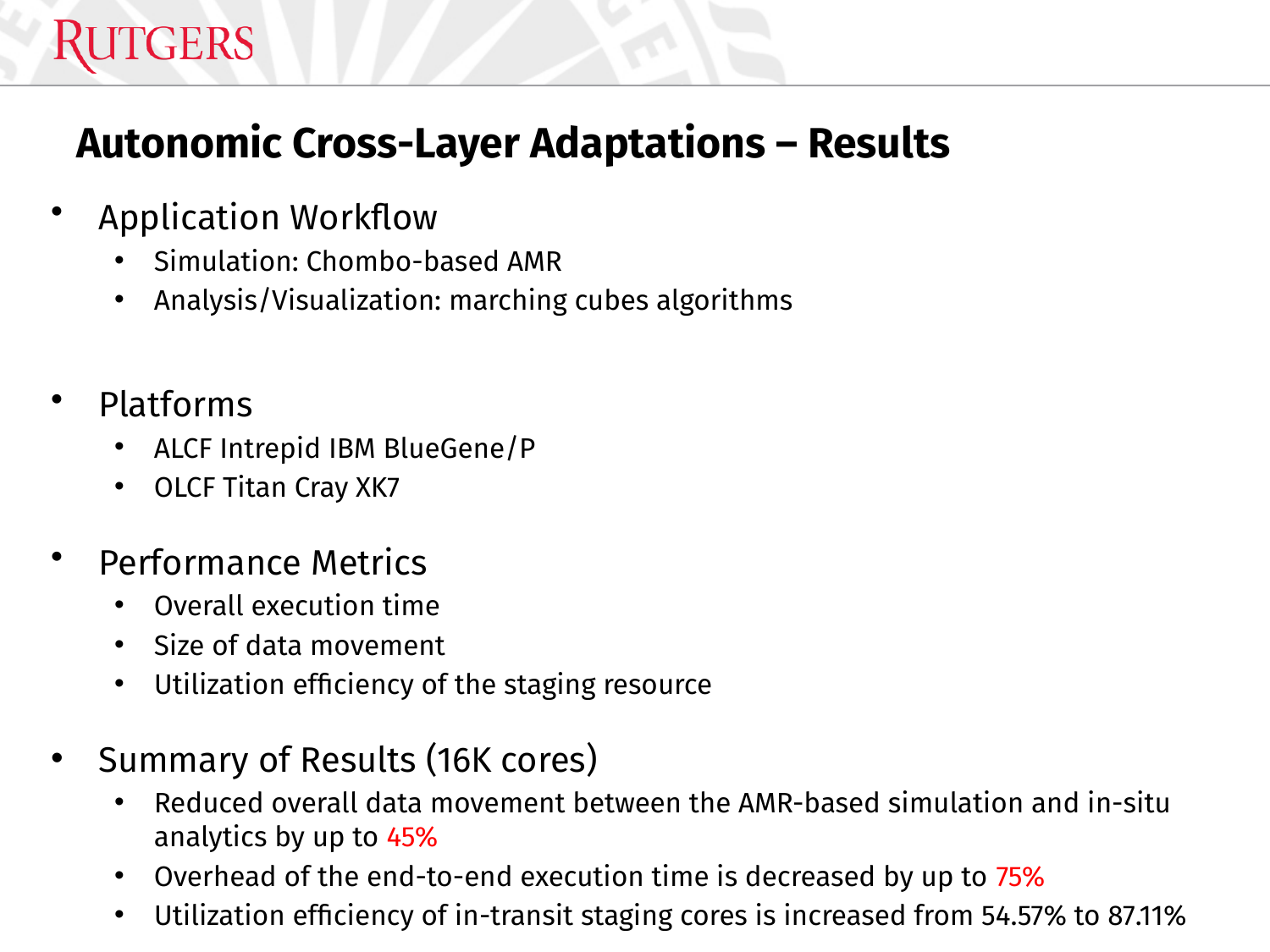

# Autonomic Cross-Layer Adaptations – Results
Application Workflow
Simulation: Chombo-based AMR
Analysis/Visualization: marching cubes algorithms

Platforms
ALCF Intrepid IBM BlueGene/P
OLCF Titan Cray XK7

Performance Metrics
Overall execution time
Size of data movement
Utilization efficiency of the staging resource

Summary of Results (16K cores)
Reduced overall data movement between the AMR-based simulation and in-situ analytics by up to 45%
Overhead of the end-to-end execution time is decreased by up to 75%
Utilization efficiency of in-transit staging cores is increased from 54.57% to 87.11%